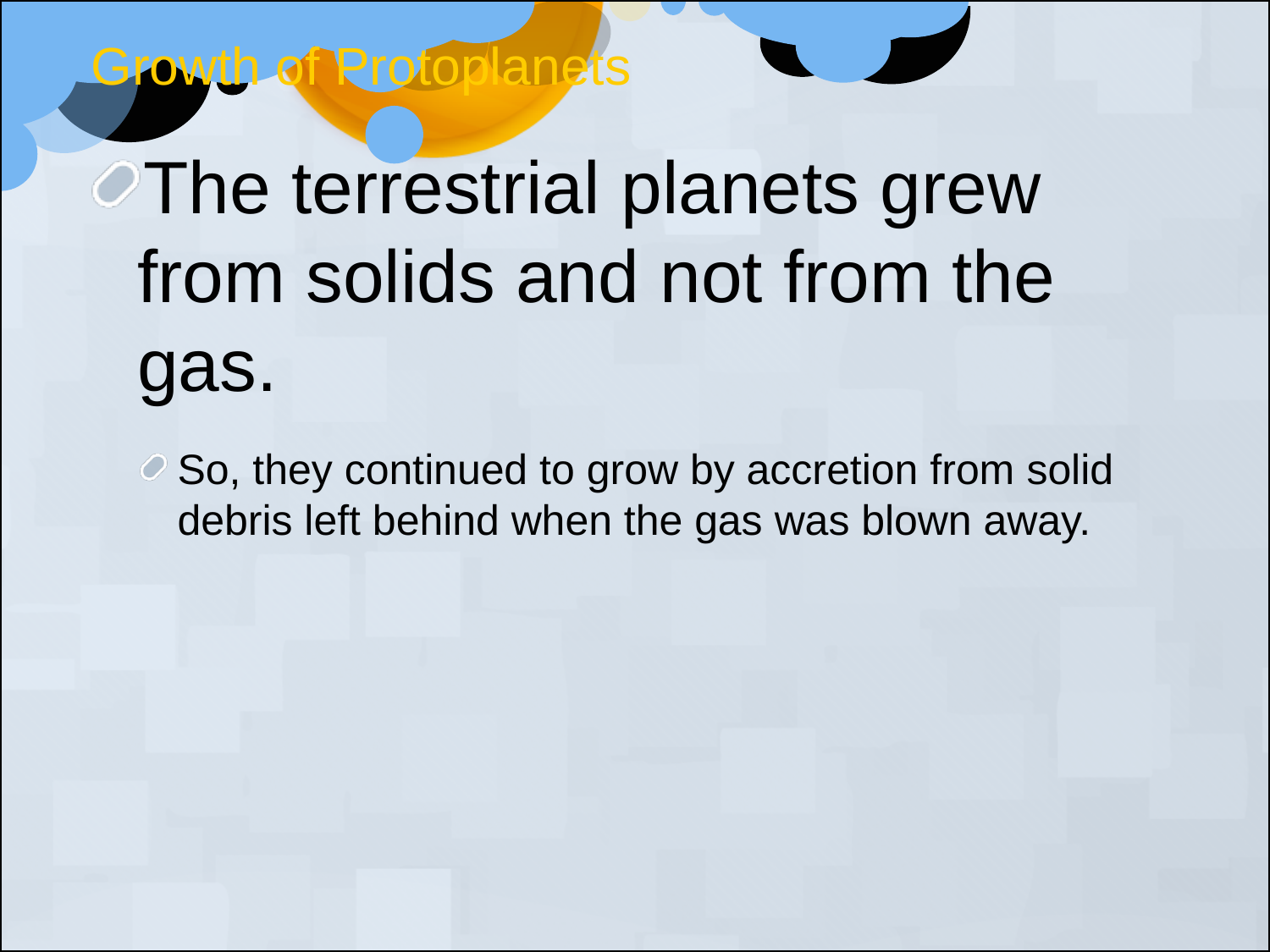

Growth of Protoplanets
The terrestrial planets grew
from solids and not from the
gas.
So, they continued to grow by accretion from solid
debris left behind when the gas was blown away.